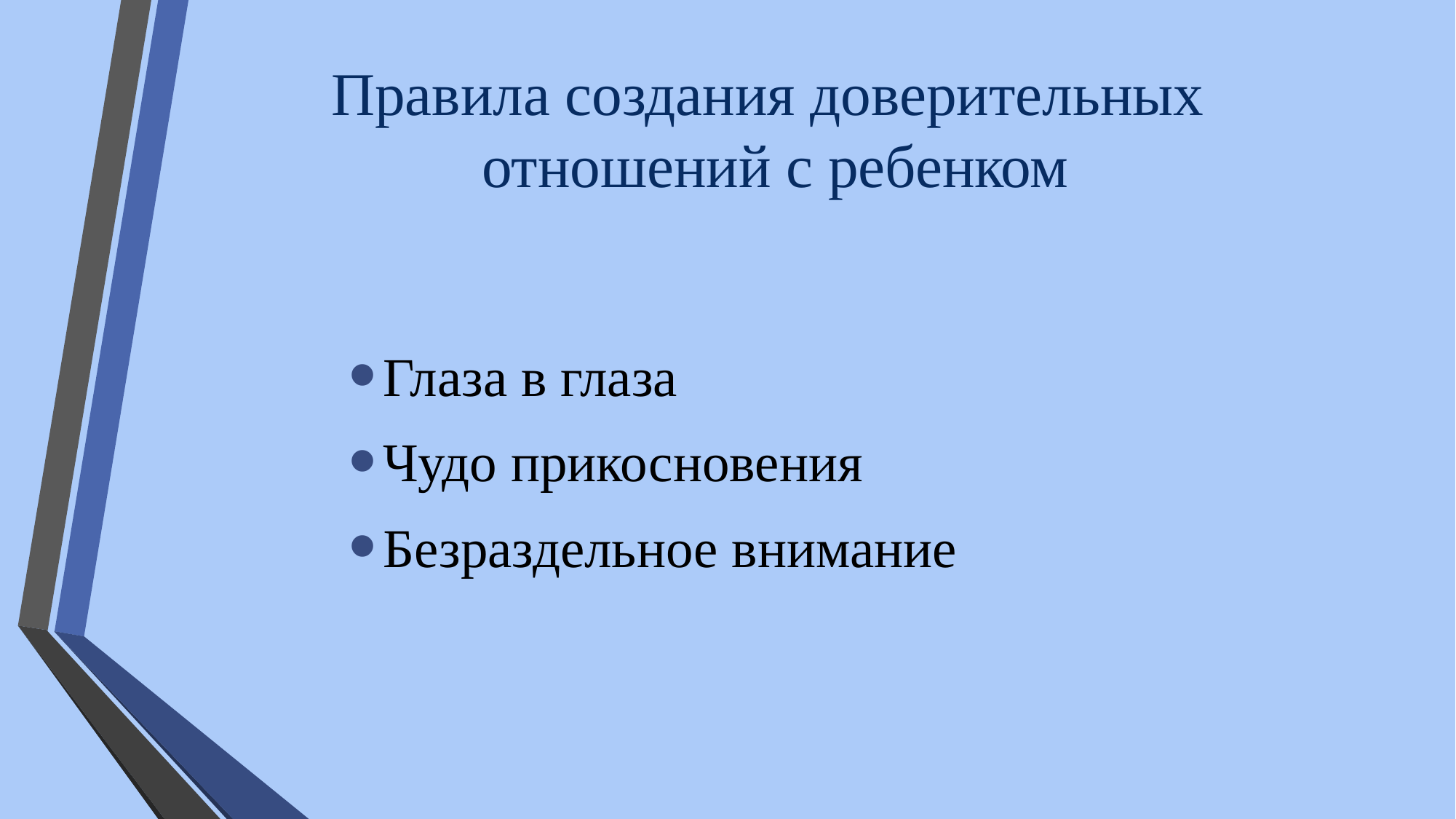

# Правила создания доверительных  отношений с ребенком
Глаза в глаза
Чудо прикосновения
Безраздельное внимание